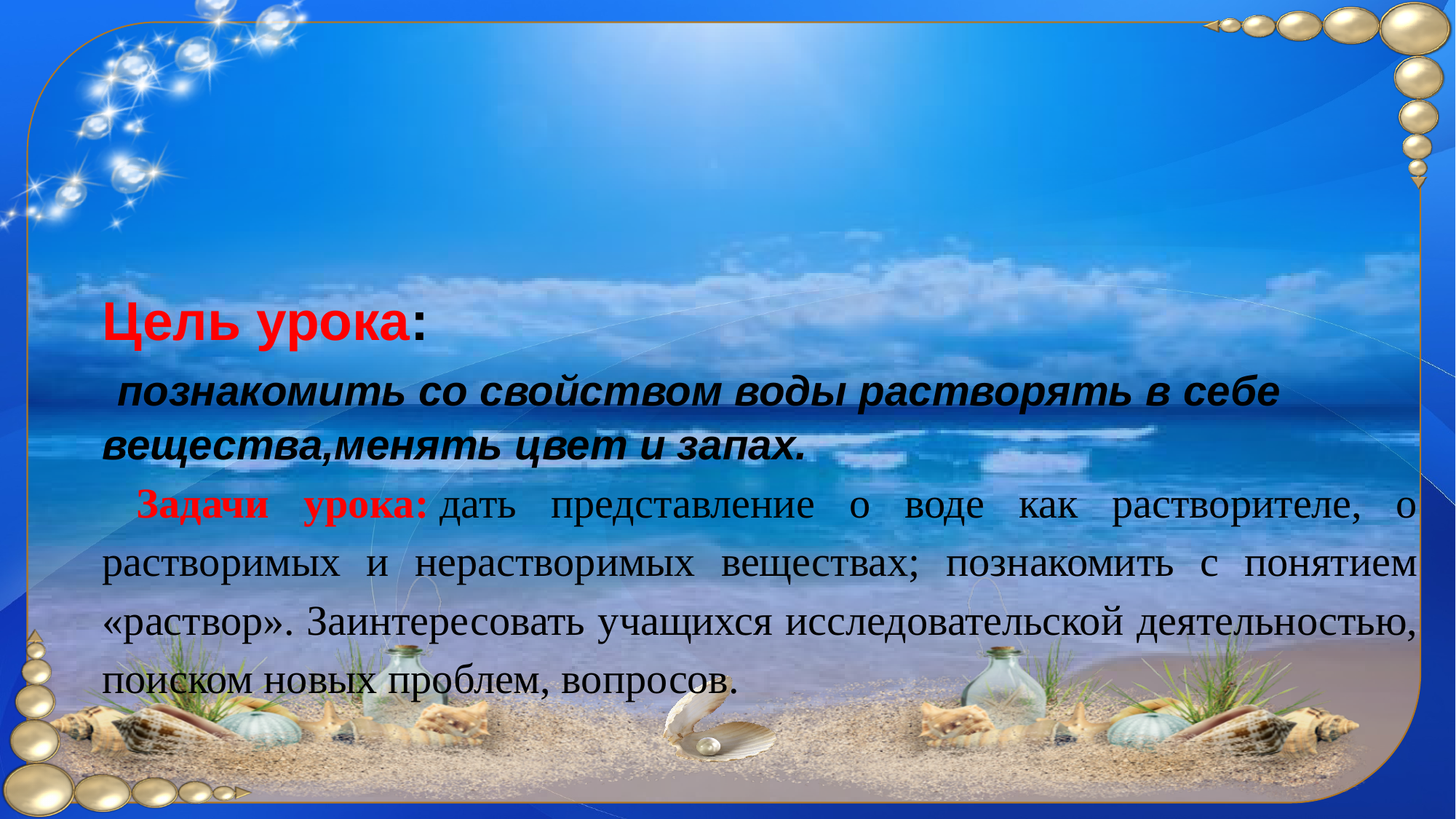

Цель урока:
 познакомить со свойством воды растворять в себе вещества,менять цвет и запах.
 Задачи урока: дать представление о воде как растворителе, о растворимых и нерастворимых веществах; познакомить с понятием «раствор». Заинтересовать учащихся исследовательской деятельностью, поиском новых проблем, вопросов.